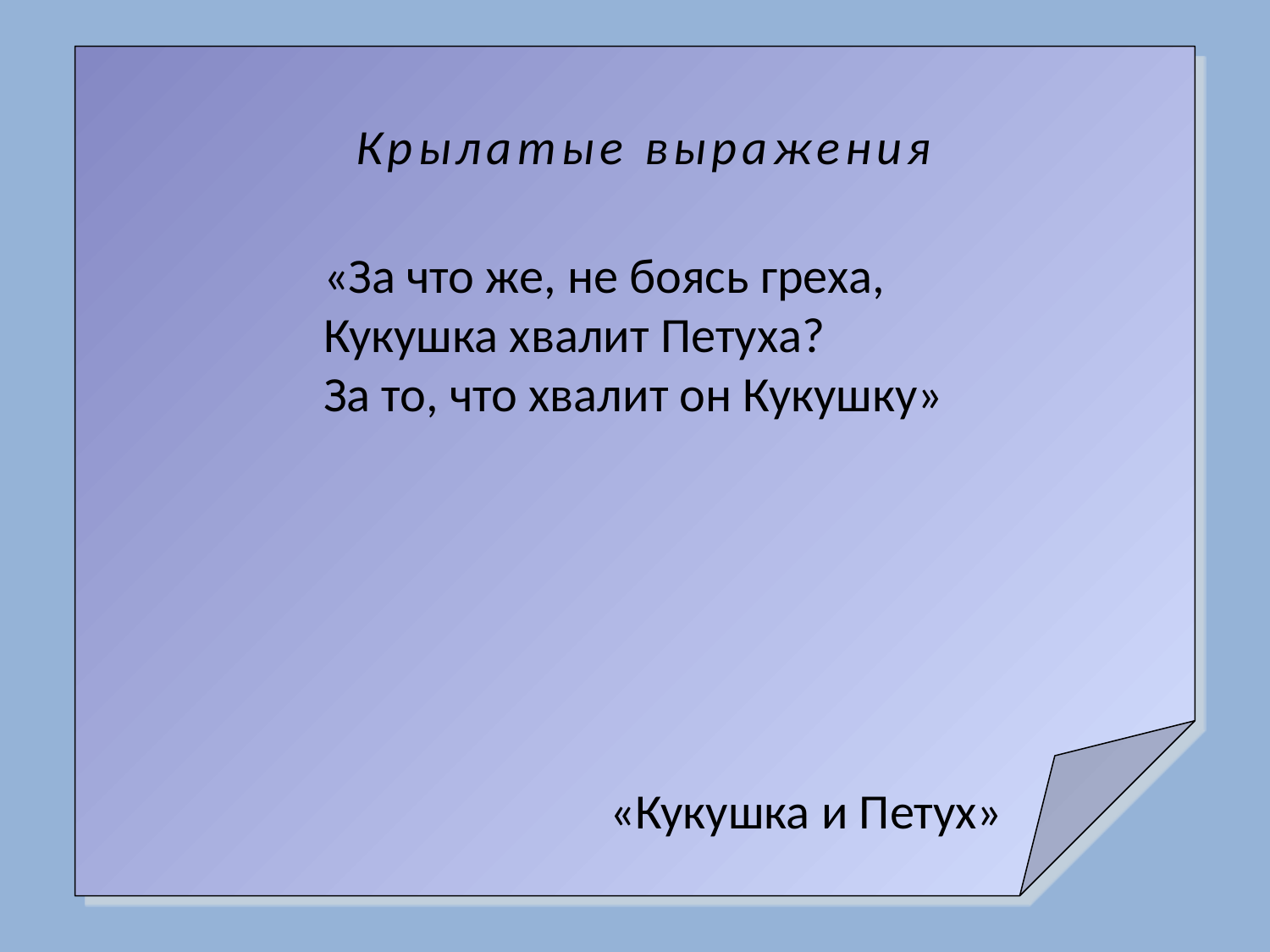

Крылатые выражения
«За что же, не боясь греха,
Кукушка хвалит Петуха?
За то, что хвалит он Кукушку»
«Кукушка и Петух»